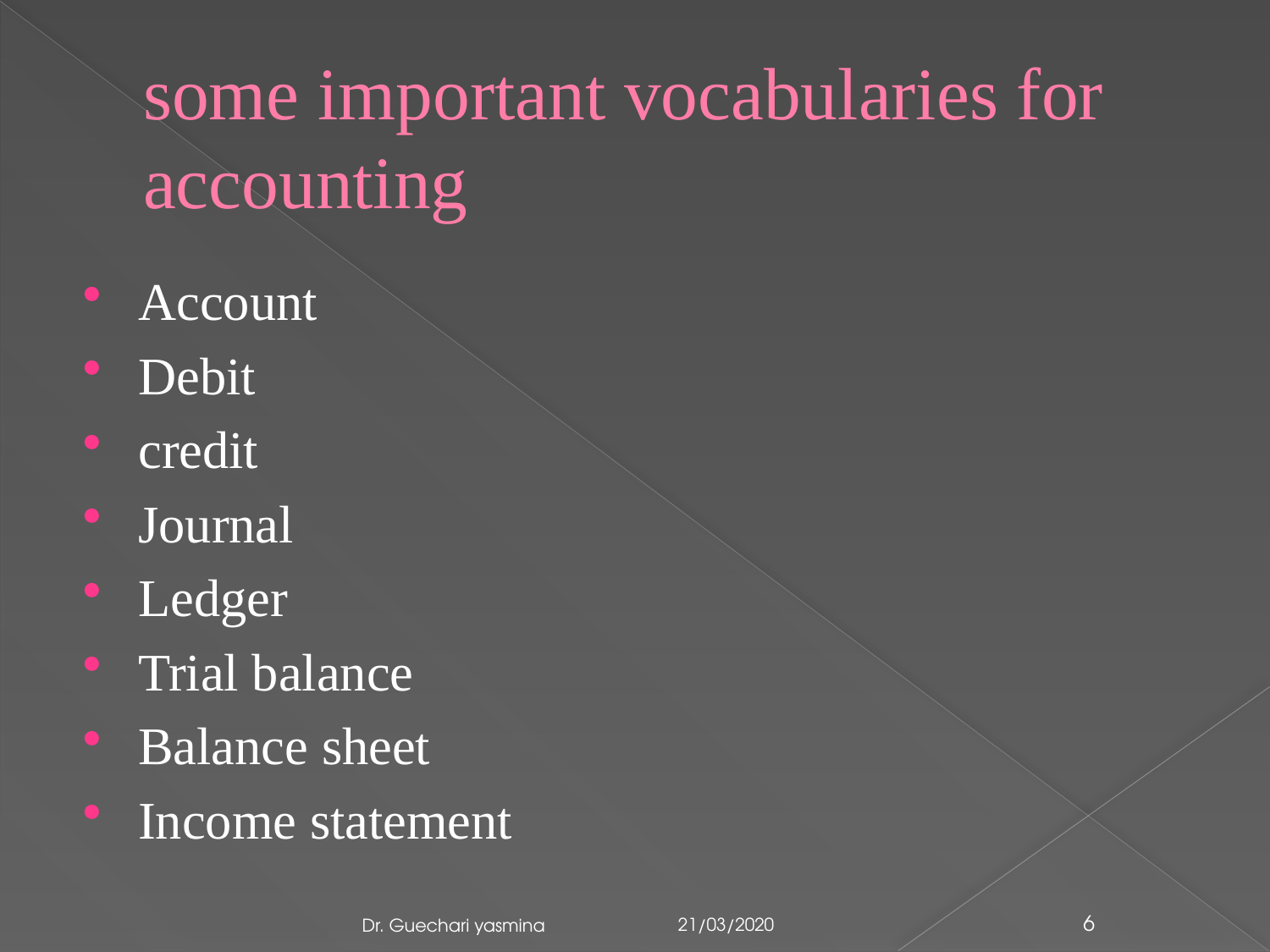

# some important vocabularies for accounting
Account
Debit
credit
Journal
Ledger
Trial balance
Balance sheet
Income statement
21/03/2020
Dr. Guechari yasmina
6